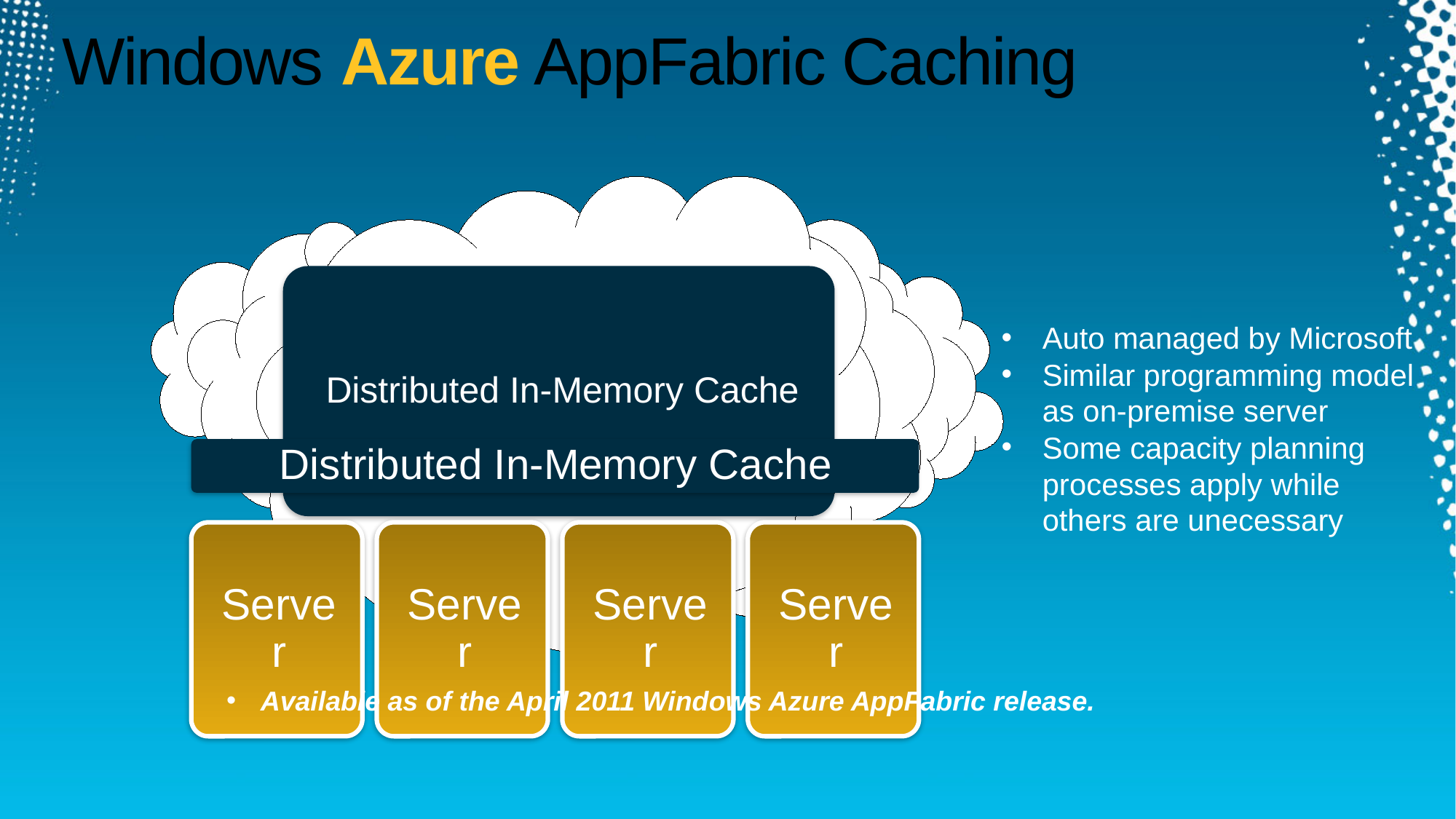

# Windows Azure AppFabric Caching

Distributed In-Memory Cache
Auto managed by Microsoft
Similar programming model as on-premise server
Some capacity planning processes apply while others are unecessary
Distributed In-Memory Cache
Server
Server
Server
Server
Available as of the April 2011 Windows Azure AppFabric release.